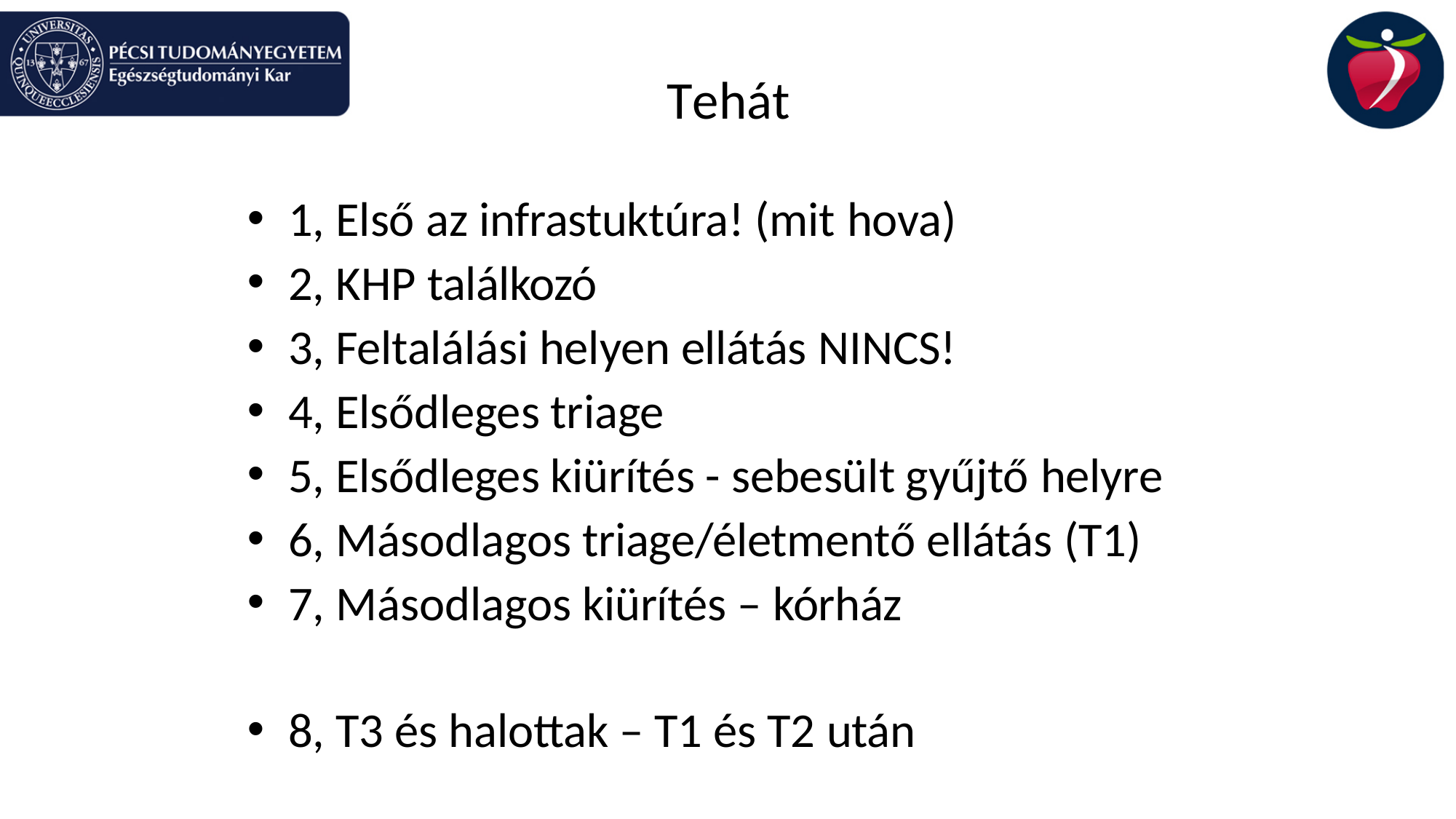

# Tehát
1, Első az infrastuktúra! (mit hova)
2, KHP találkozó
3, Feltalálási helyen ellátás NINCS!
4, Elsődleges triage
5, Elsődleges kiürítés - sebesült gyűjtő helyre
6, Másodlagos triage/életmentő ellátás (T1)
7, Másodlagos kiürítés – kórház

8, T3 és halottak – T1 és T2 után